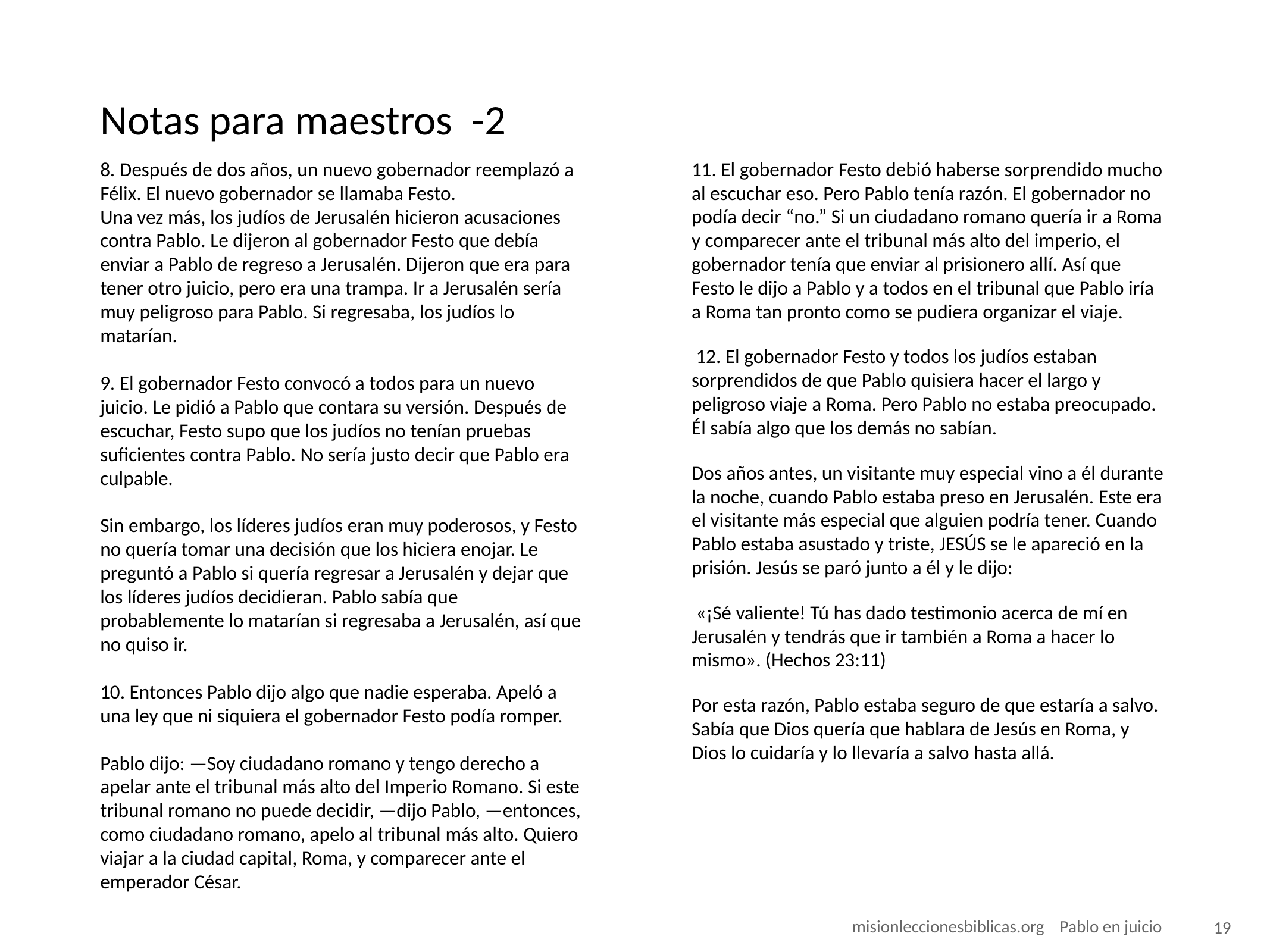

# Notas para maestros  -2
11. El gobernador Festo debió haberse sorprendido mucho al escuchar eso. Pero Pablo tenía razón. El gobernador no podía decir “no.” Si un ciudadano romano quería ir a Roma y comparecer ante el tribunal más alto del imperio, el gobernador tenía que enviar al prisionero allí. Así que Festo le dijo a Pablo y a todos en el tribunal que Pablo iría a Roma tan pronto como se pudiera organizar el viaje.
 12. El gobernador Festo y todos los judíos estaban sorprendidos de que Pablo quisiera hacer el largo y peligroso viaje a Roma. Pero Pablo no estaba preocupado. Él sabía algo que los demás no sabían.
Dos años antes, un visitante muy especial vino a él durante la noche, cuando Pablo estaba preso en Jerusalén. Este era el visitante más especial que alguien podría tener. Cuando Pablo estaba asustado y triste, JESÚS se le apareció en la prisión. Jesús se paró junto a él y le dijo:
 «¡Sé valiente! Tú has dado testimonio acerca de mí en Jerusalén y tendrás que ir también a Roma a hacer lo mismo». (Hechos 23:11)
Por esta razón, Pablo estaba seguro de que estaría a salvo. Sabía que Dios quería que hablara de Jesús en Roma, y Dios lo cuidaría y lo llevaría a salvo hasta allá.

8. Después de dos años, un nuevo gobernador reemplazó a Félix. El nuevo gobernador se llamaba Festo.
Una vez más, los judíos de Jerusalén hicieron acusaciones contra Pablo. Le dijeron al gobernador Festo que debía enviar a Pablo de regreso a Jerusalén. Dijeron que era para tener otro juicio, pero era una trampa. Ir a Jerusalén sería muy peligroso para Pablo. Si regresaba, los judíos lo matarían.

9. El gobernador Festo convocó a todos para un nuevo juicio. Le pidió a Pablo que contara su versión. Después de escuchar, Festo supo que los judíos no tenían pruebas suficientes contra Pablo. No sería justo decir que Pablo era culpable.

Sin embargo, los líderes judíos eran muy poderosos, y Festo no quería tomar una decisión que los hiciera enojar. Le preguntó a Pablo si quería regresar a Jerusalén y dejar que los líderes judíos decidieran. Pablo sabía que probablemente lo matarían si regresaba a Jerusalén, así que no quiso ir.

10. Entonces Pablo dijo algo que nadie esperaba. Apeló a una ley que ni siquiera el gobernador Festo podía romper.

Pablo dijo: —Soy ciudadano romano y tengo derecho a apelar ante el tribunal más alto del Imperio Romano. Si este tribunal romano no puede decidir, —dijo Pablo, —entonces, como ciudadano romano, apelo al tribunal más alto. Quiero viajar a la ciudad capital, Roma, y comparecer ante el emperador César.

    misionleccionesbiblicas.org    Pablo en juicio
19